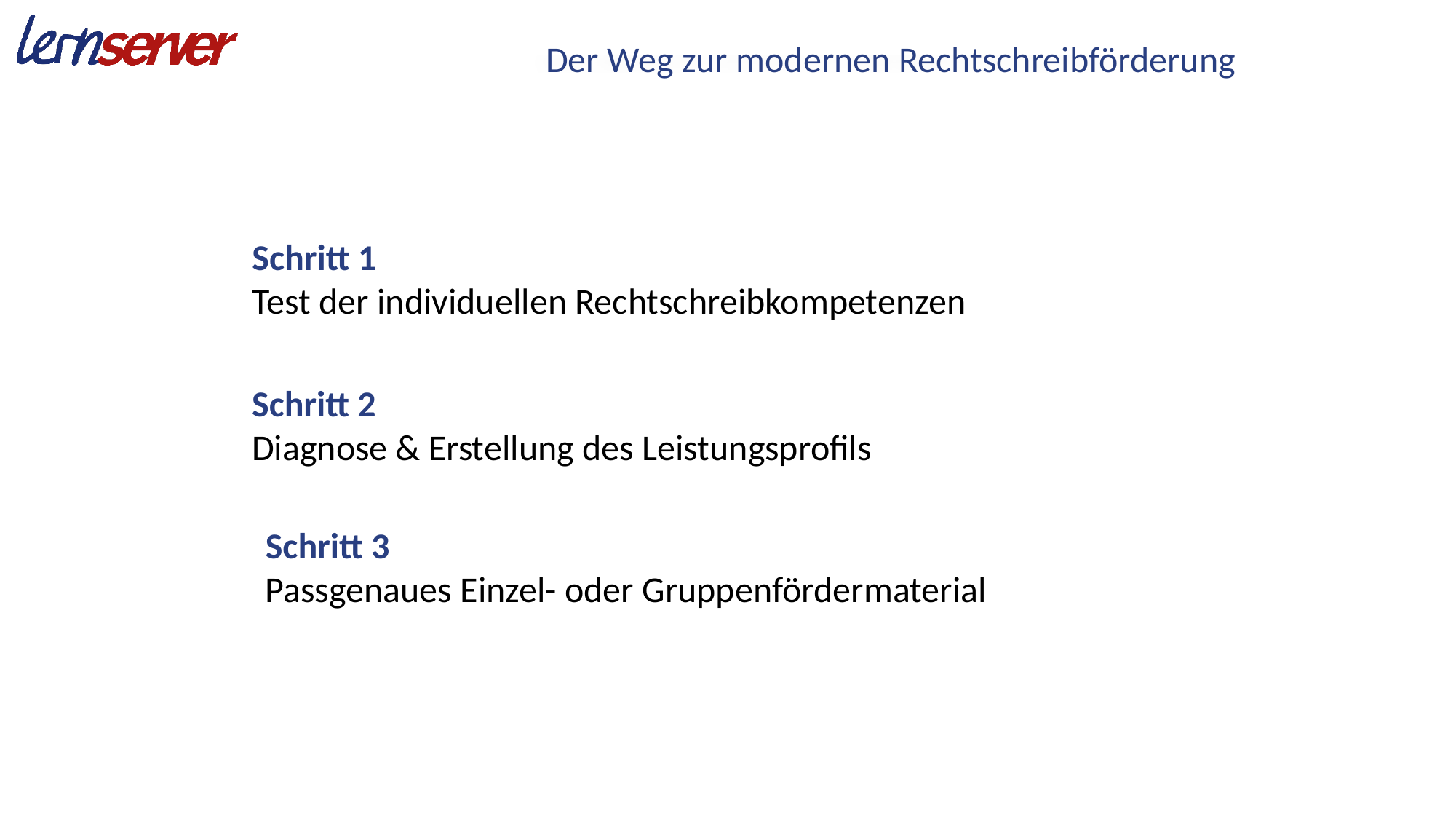

Der Weg zur modernen Rechtschreibförderung
Schritt 1
Test der individuellen Rechtschreibkompetenzen
Schritt 2
Diagnose & Erstellung des Leistungsprofils
Schritt 3
Passgenaues Einzel- oder Gruppenfördermaterial